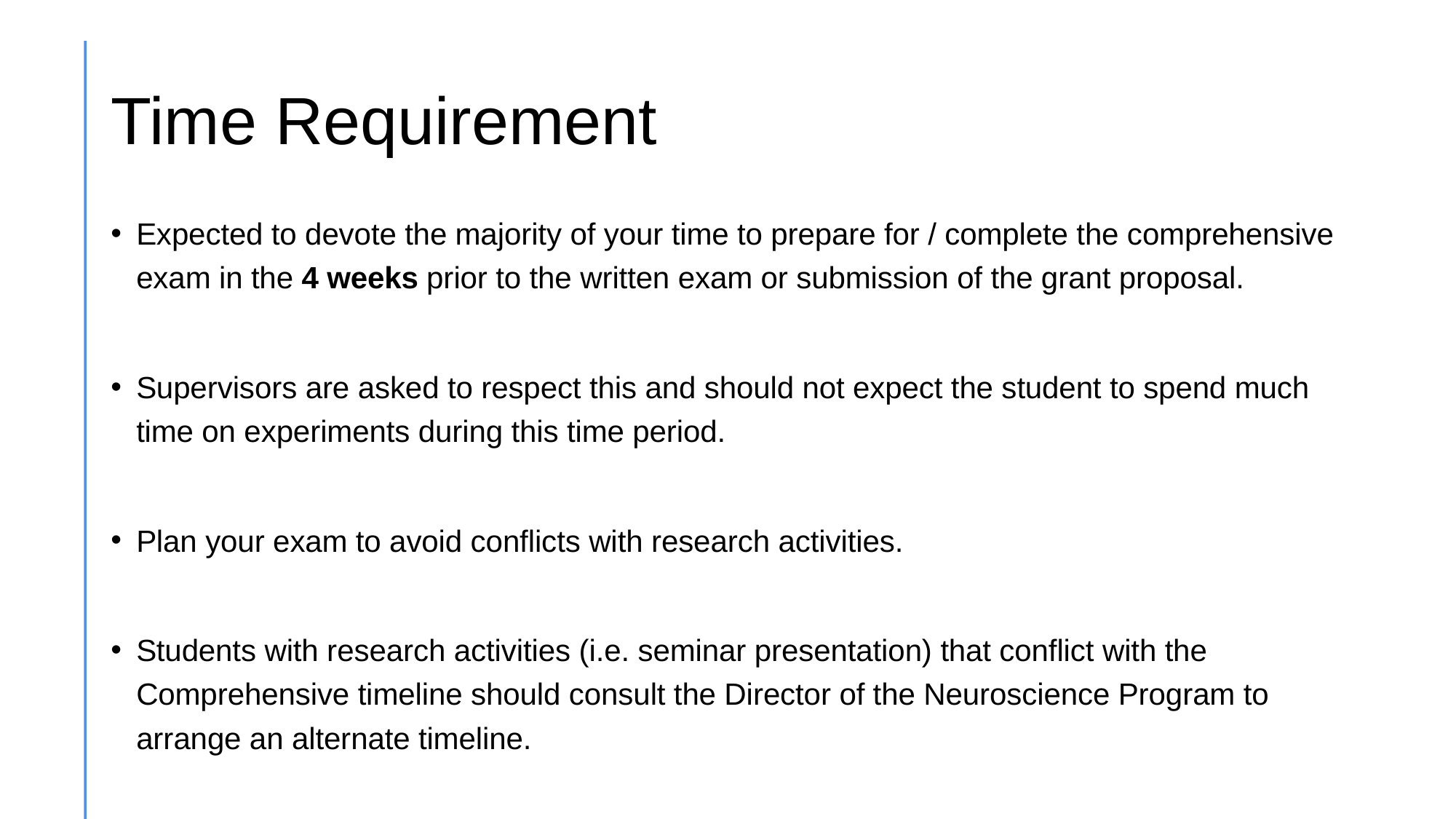

# Time Requirement
Expected to devote the majority of your time to prepare for / complete the comprehensive exam in the 4 weeks prior to the written exam or submission of the grant proposal.

Supervisors are asked to respect this and should not expect the student to spend much time on experiments during this time period.

Plan your exam to avoid conflicts with research activities.

Students with research activities (i.e. seminar presentation) that conflict with the Comprehensive timeline should consult the Director of the Neuroscience Program to arrange an alternate timeline.